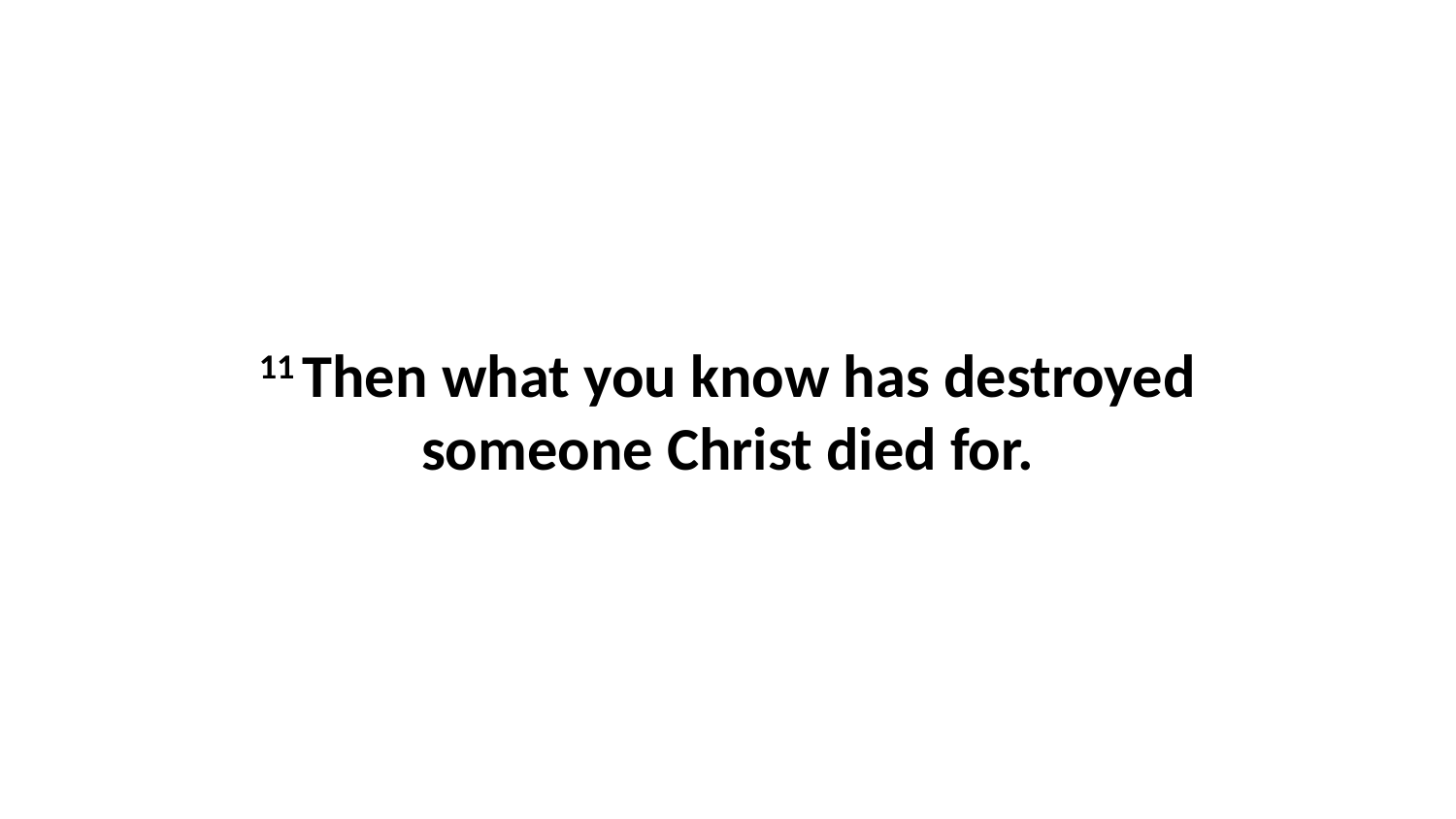

11 Then what you know has destroyed someone Christ died for.